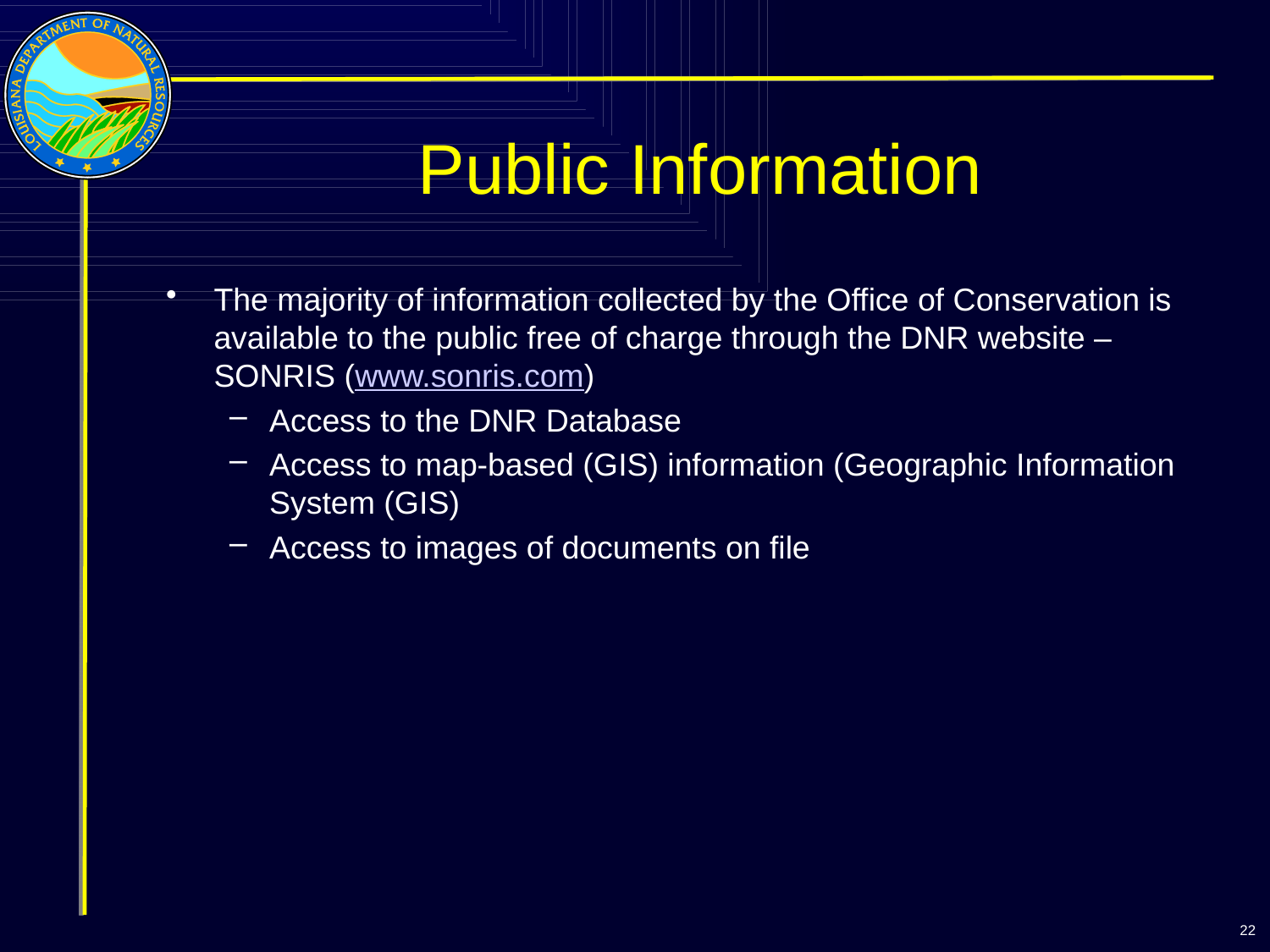

# Public Information
The majority of information collected by the Office of Conservation is available to the public free of charge through the DNR website – SONRIS (www.sonris.com)
Access to the DNR Database
Access to map-based (GIS) information (Geographic Information System (GIS)
Access to images of documents on file
22